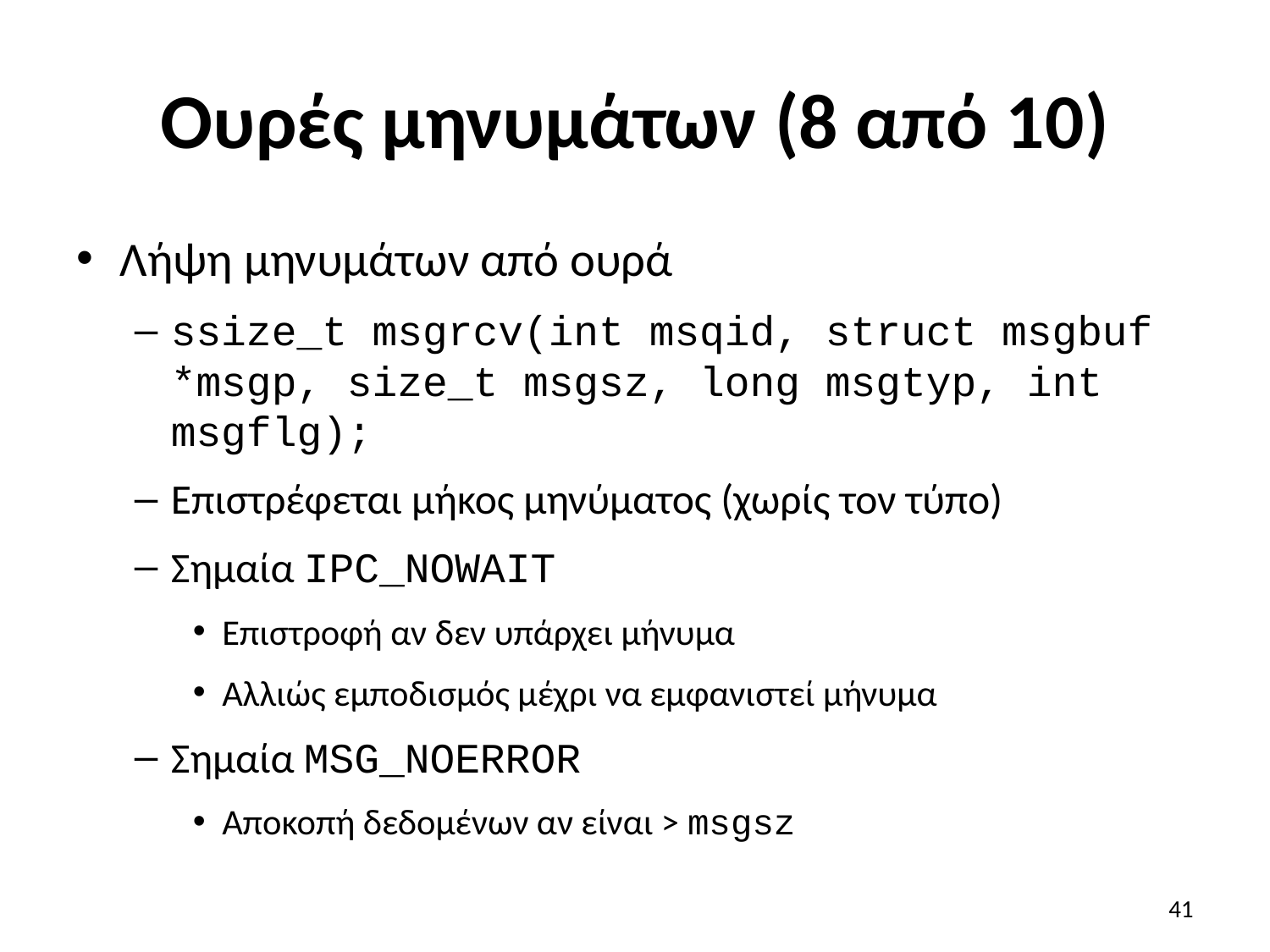

# Ουρές μηνυμάτων (8 από 10)
Λήψη μηνυμάτων από ουρά
ssize_t msgrcv(int msqid, struct msgbuf *msgp, size_t msgsz, long msgtyp, int msgflg);
Επιστρέφεται μήκος μηνύματος (χωρίς τον τύπο)
Σημαία IPC_NOWAIT
Επιστροφή αν δεν υπάρχει μήνυμα
Αλλιώς εμποδισμός μέχρι να εμφανιστεί μήνυμα
Σημαία MSG_NOERROR
Αποκοπή δεδομένων αν είναι > msgsz
41